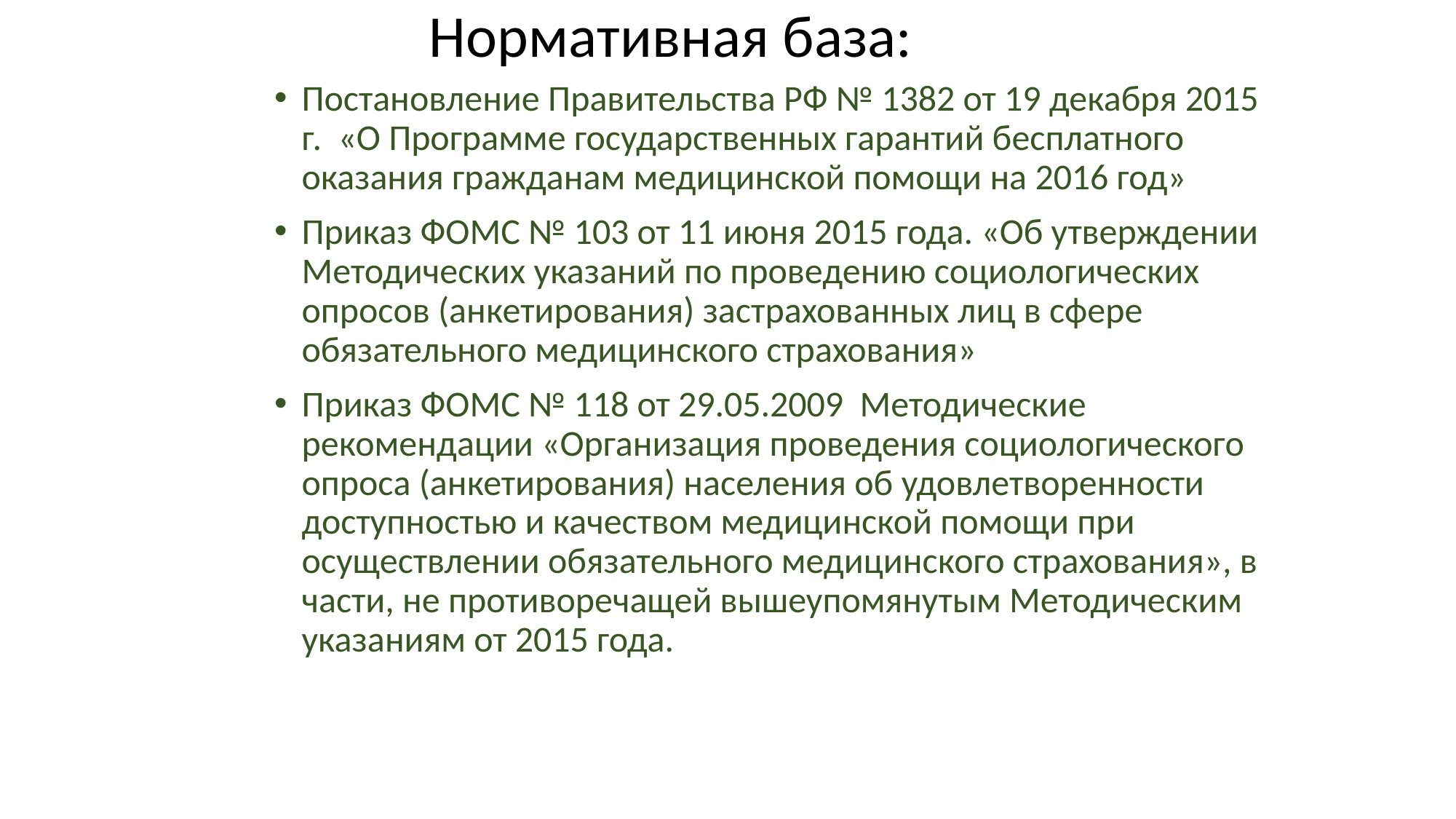

# Нормативная база:
Постановление Правительства РФ № 1382 от 19 декабря 2015 г.  «О Программе государственных гарантий бесплатного оказания гражданам медицинской помощи на 2016 год»
Приказ ФОМС № 103 от 11 июня 2015 года. «Об утверждении Методических указаний по проведению социологических опросов (анкетирования) застрахованных лиц в сфере обязательного медицинского страхования»
Приказ ФОМС № 118 от 29.05.2009  Методические рекомендации «Организация проведения социологического опроса (анкетирования) населения об удовлетворенности доступностью и качеством медицинской помощи при осуществлении обязательного медицинского страхования», в части, не противоречащей вышеупомянутым Методическим указаниям от 2015 года.